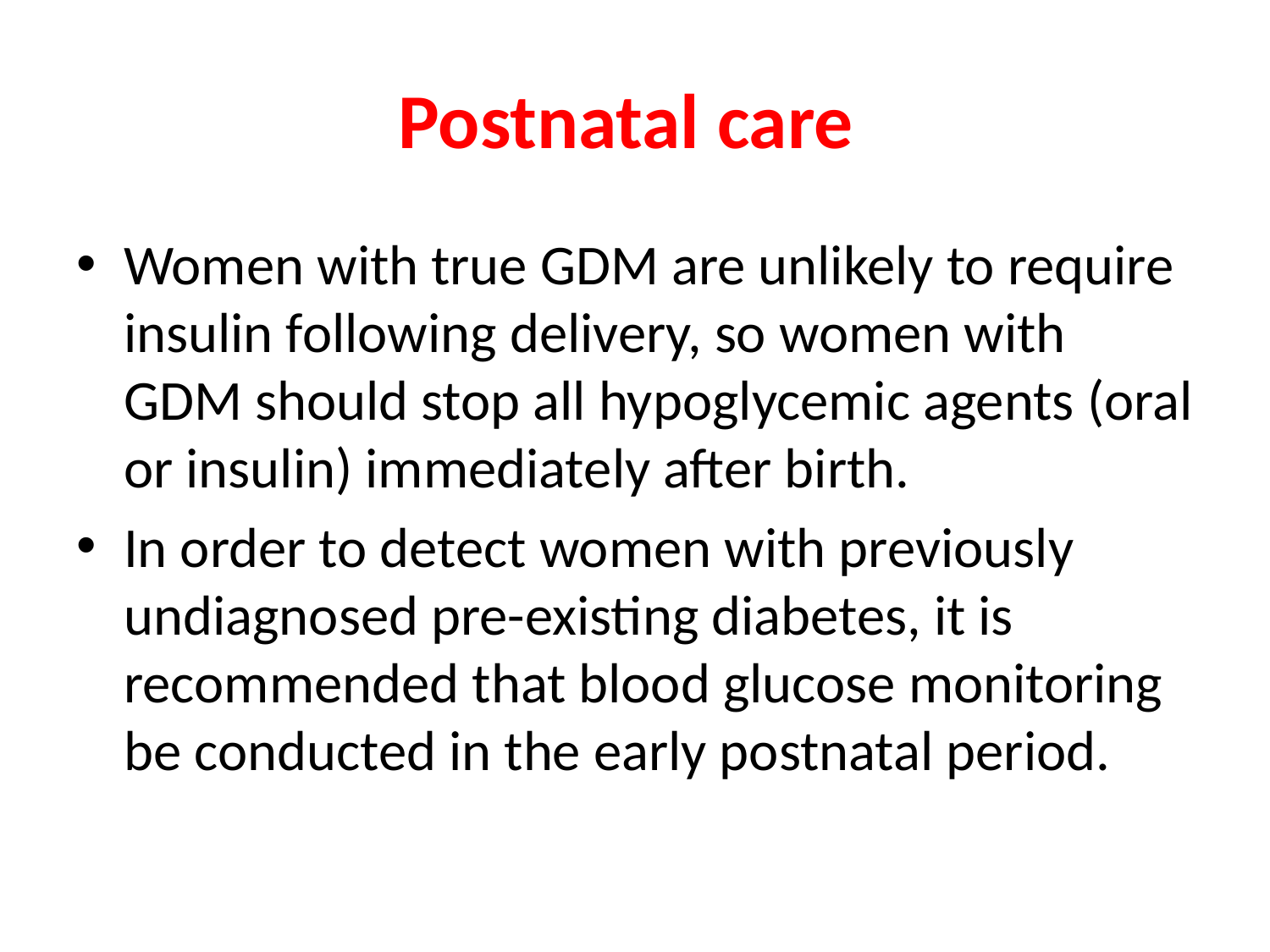

# Postnatal care
Women with true GDM are unlikely to require insulin following delivery, so women with GDM should stop all hypoglycemic agents (oral or insulin) immediately after birth.
In order to detect women with previously undiagnosed pre-existing diabetes, it is recommended that blood glucose monitoring be conducted in the early postnatal period.